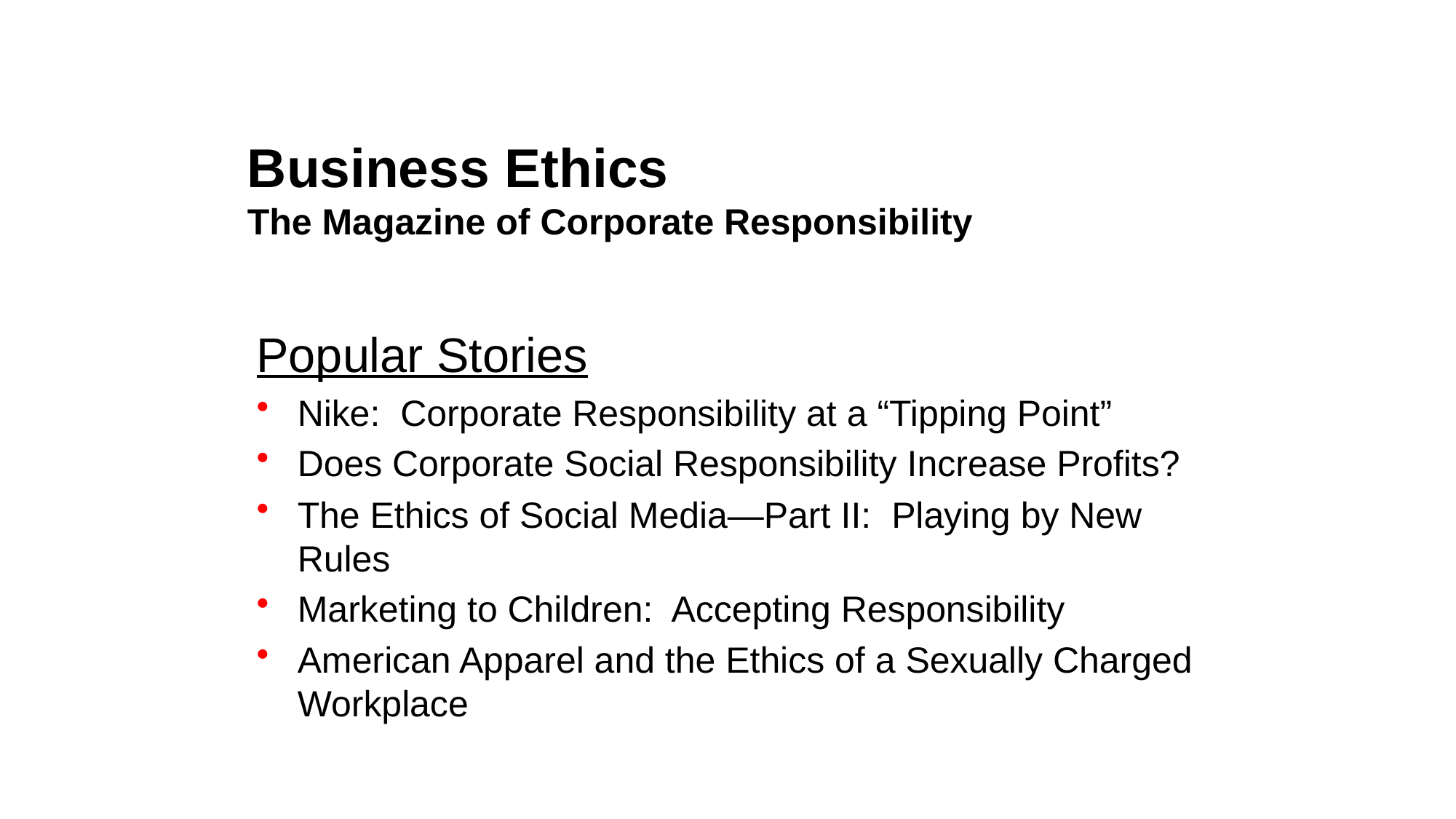

# Business Ethics The Magazine of Corporate Responsibility
Popular Stories
Nike:  Corporate Responsibility at a “Tipping Point”
Does Corporate Social Responsibility Increase Profits?
The Ethics of Social Media—Part II:  Playing by New Rules
Marketing to Children:  Accepting Responsibility
American Apparel and the Ethics of a Sexually Charged Workplace